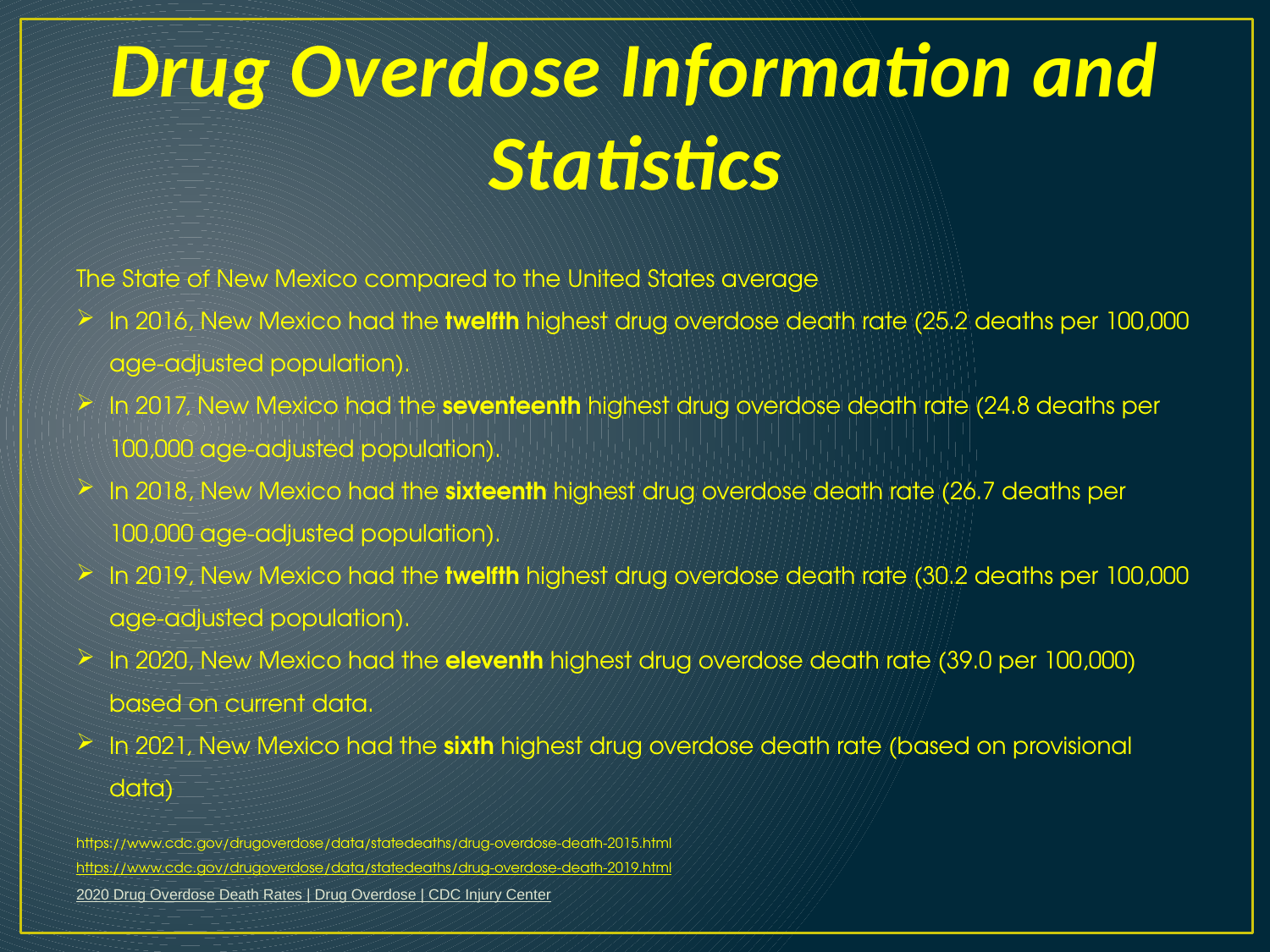

# Drug Overdose Information and Statistics
The State of New Mexico compared to the United States average
In 2016, New Mexico had the twelfth highest drug overdose death rate (25.2 deaths per 100,000 age-adjusted population).
In 2017, New Mexico had the seventeenth highest drug overdose death rate (24.8 deaths per 100,000 age-adjusted population).
In 2018, New Mexico had the sixteenth highest drug overdose death rate (26.7 deaths per 100,000 age-adjusted population).
In 2019, New Mexico had the twelfth highest drug overdose death rate (30.2 deaths per 100,000 age-adjusted population).
In 2020, New Mexico had the eleventh highest drug overdose death rate (39.0 per 100,000) based on current data.
In 2021, New Mexico had the sixth highest drug overdose death rate (based on provisional data)

https://www.cdc.gov/drugoverdose/data/statedeaths/drug-overdose-death-2015.html
https://www.cdc.gov/drugoverdose/data/statedeaths/drug-overdose-death-2019.html
2020 Drug Overdose Death Rates | Drug Overdose | CDC Injury Center